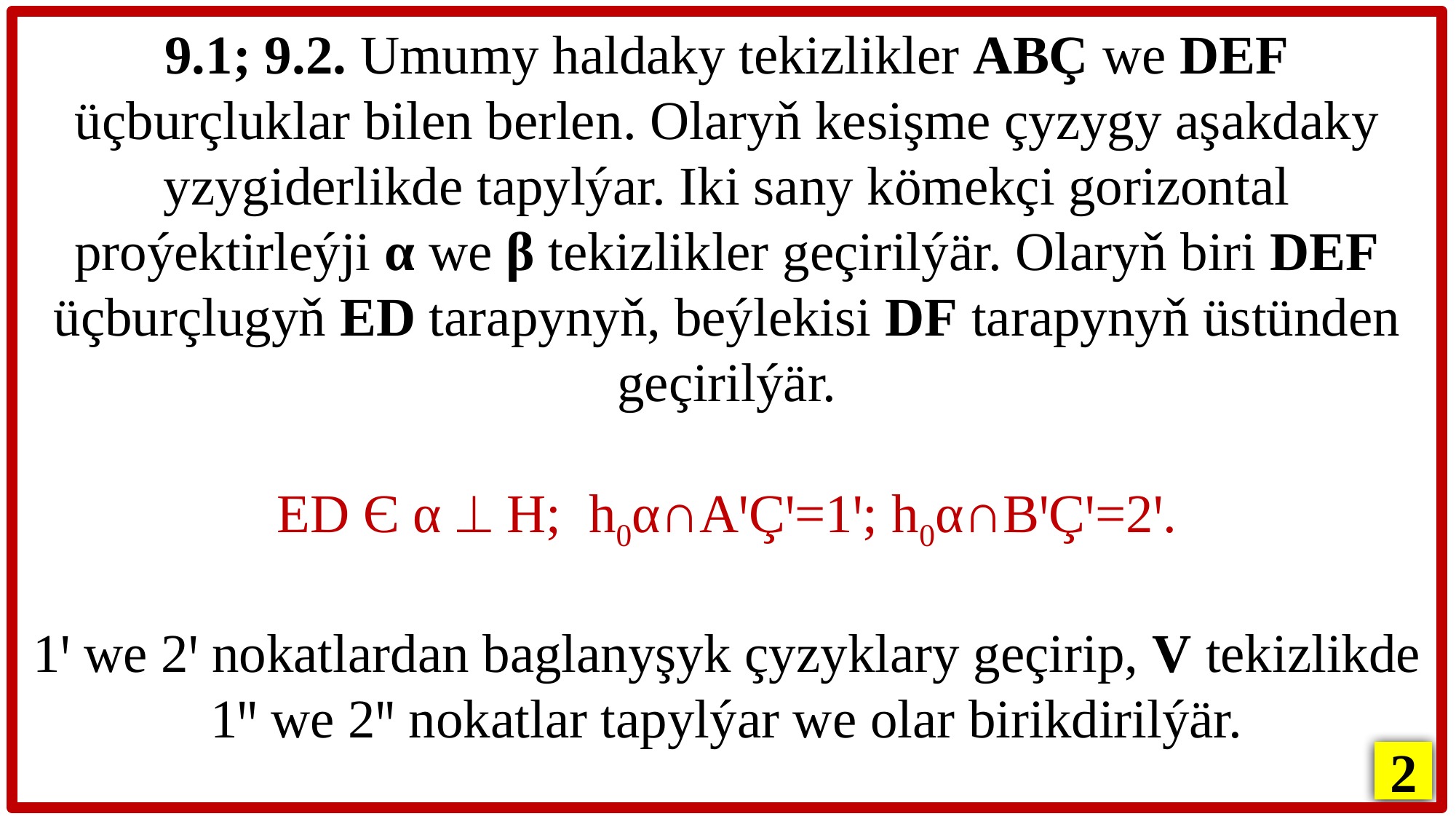

9.1; 9.2. Umumy haldaky tekizlikler ABÇ we DEF üçburçluklar bilen berlen. Olaryň kesişme çyzygy aşakdaky yzygiderlikde tapylýar. Iki sany kömekçi gorizontal proýektirleýji α we β tekizlikler geçirilýär. Olaryň biri DEF üçburçlugyň ED tarapynyň, beýlekisi DF tarapynyň üstünden geçirilýär.
ED Є α ⊥ H;  h0α∩AꞌÇꞌ=1ꞌ; h0α∩BꞌÇꞌ=2ꞌ.
1ꞌ we 2ꞌ nokatlardan baglanyşyk çyzyklary geçirip, V tekizlikde 1ꞌꞌ we 2ꞌꞌ nokatlar tapylýar we olar birikdirilýär.
2